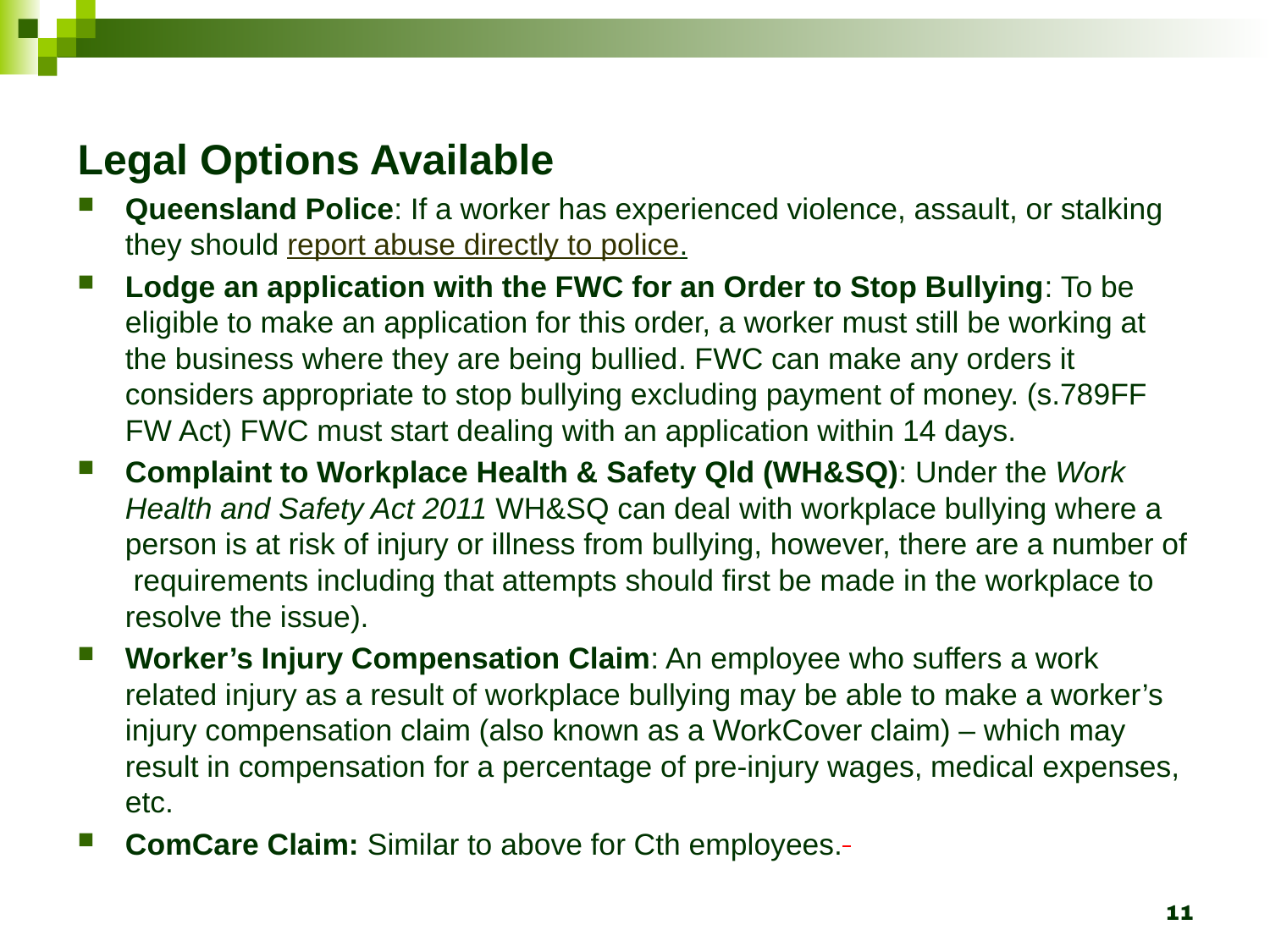

Legal Options Available
Queensland Police: If a worker has experienced violence, assault, or stalking they should report abuse directly to police.
Lodge an application with the FWC for an Order to Stop Bullying: To be eligible to make an application for this order, a worker must still be working at the business where they are being bullied. FWC can make any orders it considers appropriate to stop bullying excluding payment of money. (s.789FF FW Act) FWC must start dealing with an application within 14 days.
Complaint to Workplace Health & Safety Qld (WH&SQ): Under the Work Health and Safety Act 2011 WH&SQ can deal with workplace bullying where a person is at risk of injury or illness from bullying, however, there are a number of  requirements including that attempts should first be made in the workplace to resolve the issue).
Worker’s Injury Compensation Claim: An employee who suffers a work related injury as a result of workplace bullying may be able to make a worker’s injury compensation claim (also known as a WorkCover claim) – which may result in compensation for a percentage of pre-injury wages, medical expenses, etc.
ComCare Claim: Similar to above for Cth employees.

11